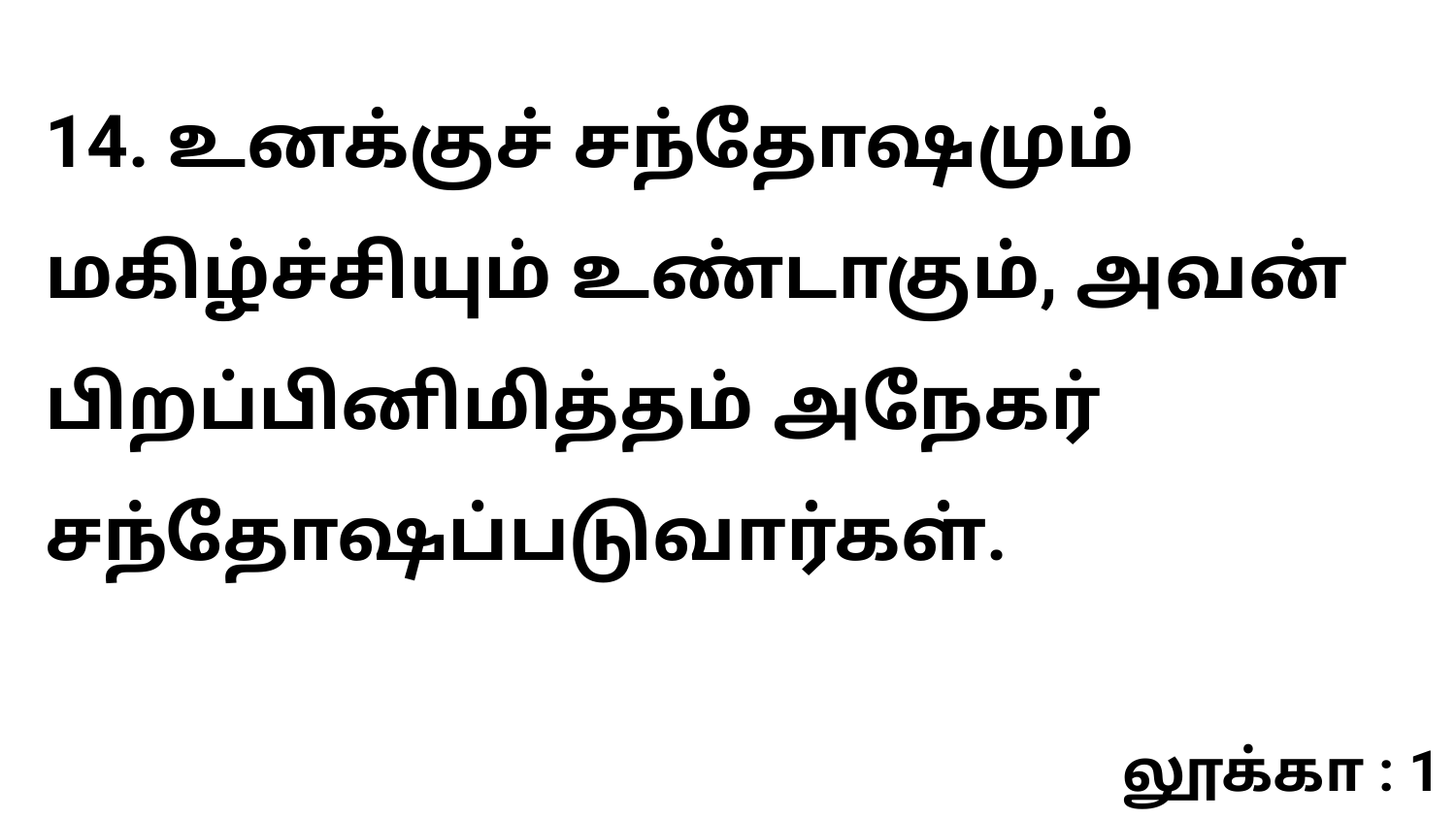

14. உனக்குச் சந்தோஷமும் மகிழ்ச்சியும் உண்டாகும், அவன் பிறப்பினிமித்தம் அநேகர் சந்தோஷப்படுவார்கள்.
லூக்கா : 1